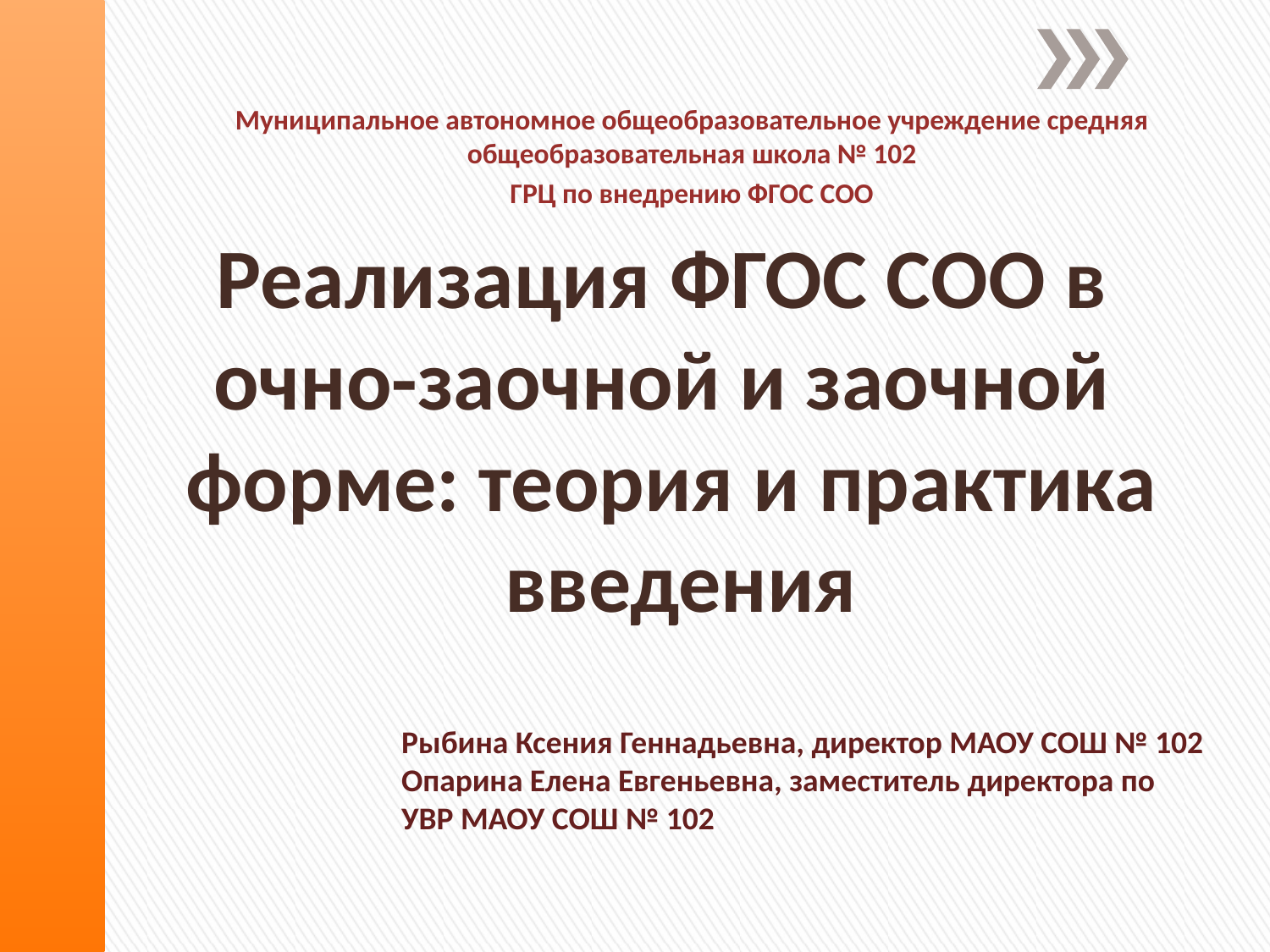

Муниципальное автономное общеобразовательное учреждение средняя общеобразовательная школа № 102
ГРЦ по внедрению ФГОС СОО
# Реализация ФГОС СОО в  очно-заочной и заочной  форме: теория и практика  введения
Рыбина Ксения Геннадьевна, директор МАОУ СОШ № 102
Опарина Елена Евгеньевна, заместитель директора по УВР МАОУ СОШ № 102